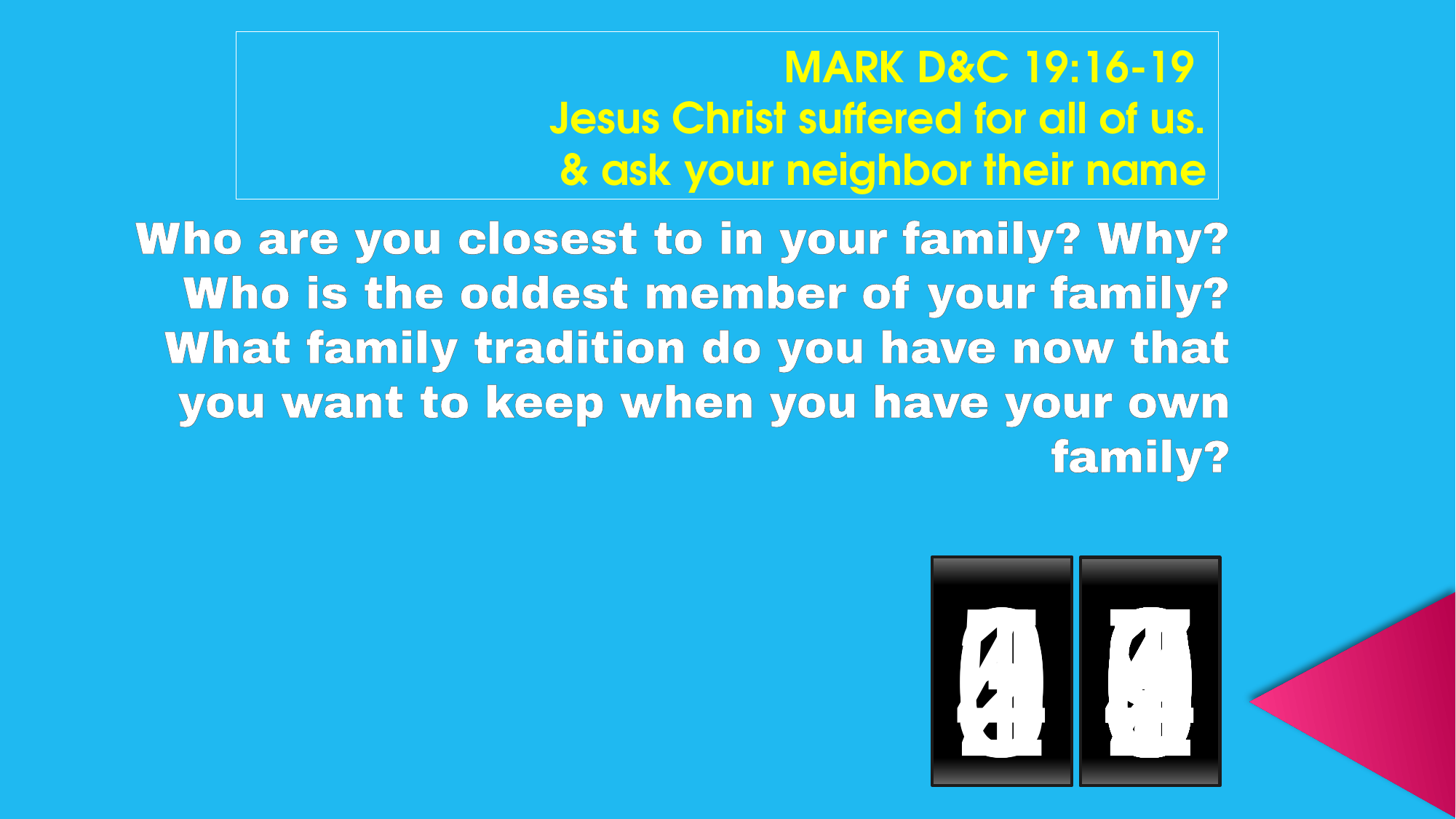

MARK D&C 19:16-19
Jesus Christ suffered for all of us.
& ask your neighbor their name
Who are you closest to in your family? Why?
Who is the oddest member of your family?
What family tradition do you have now that you want to keep when you have your own family?

0

5

4

3

2

1

0

0

9

8

7

6

5

4

3

2

1

0

9

8

7

6

5

4

3

2

1

0

9

8

7

6

5

4

3

2

1

0

9

8

7

6

5

4

3

2

1

0

9

8

7

6

5

4

3

2

1

0

9

8

7

6

5

4

3

2

1